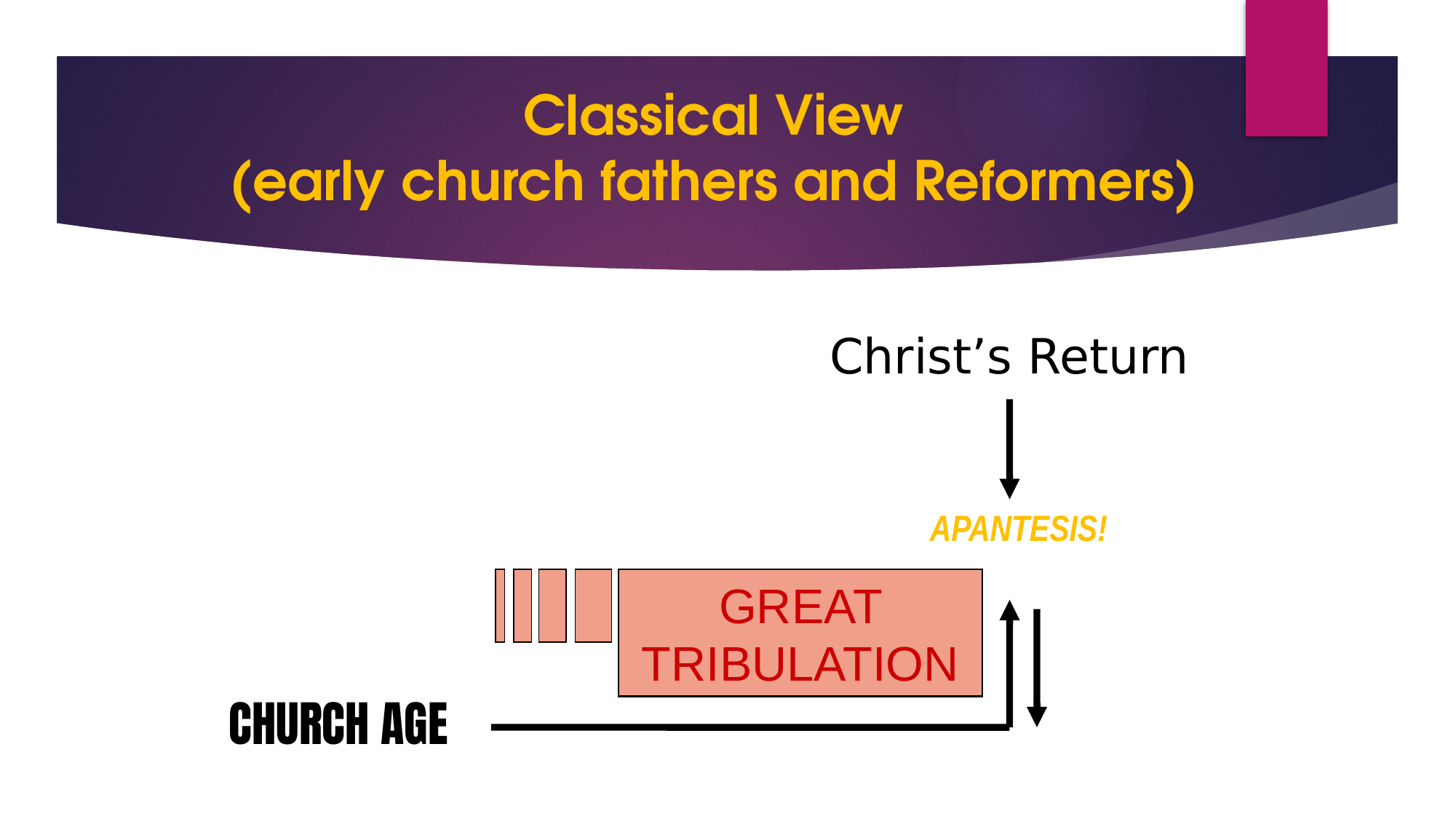

# Classical View (early church fathers and Reformers)
Christ’s Return

APANTESIS!

GREAT TRIBULATION

CHURCH AGE